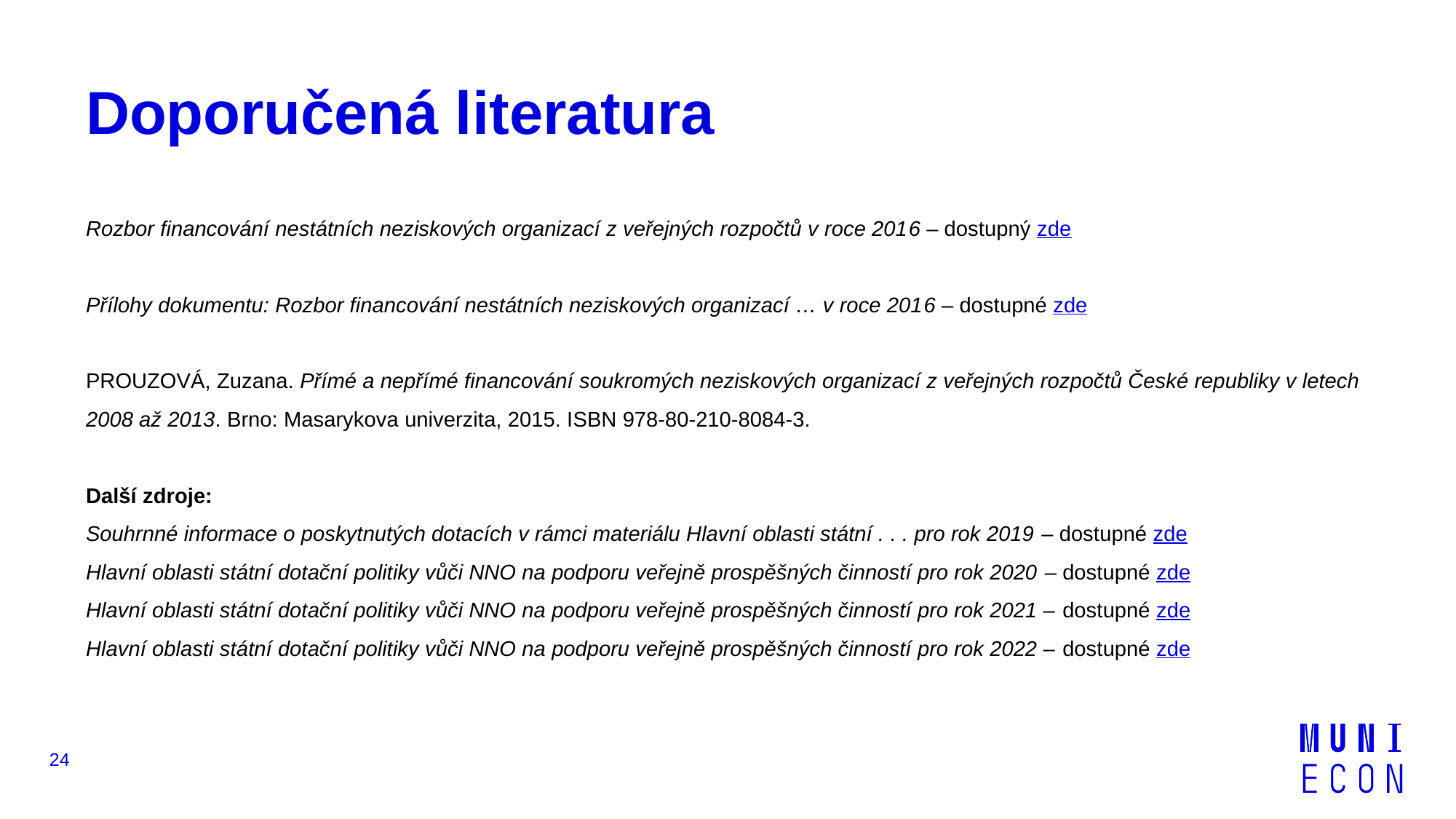

# Doporučená literatura
Rozbor financování nestátních neziskových organizací z veřejných rozpočtů v roce 2016 – dostupný zde

Přílohy dokumentu: Rozbor financování nestátních neziskových organizací … v roce 2016 – dostupné zde

PROUZOVÁ, Zuzana. Přímé a nepřímé financování soukromých neziskových organizací z veřejných rozpočtů České republiky v letech 2008 až 2013. Brno: Masarykova univerzita, 2015. ISBN 978-80-210-8084-3.

Další zdroje:
Souhrnné informace o poskytnutých dotacích v rámci materiálu Hlavní oblasti státní . . . pro rok 2019 – dostupné zde
Hlavní oblasti státní dotační politiky vůči NNO na podporu veřejně prospěšných činností pro rok 2020 – dostupné zde
Hlavní oblasti státní dotační politiky vůči NNO na podporu veřejně prospěšných činností pro rok 2021 – dostupné zde
Hlavní oblasti státní dotační politiky vůči NNO na podporu veřejně prospěšných činností pro rok 2022 – dostupné zde
24